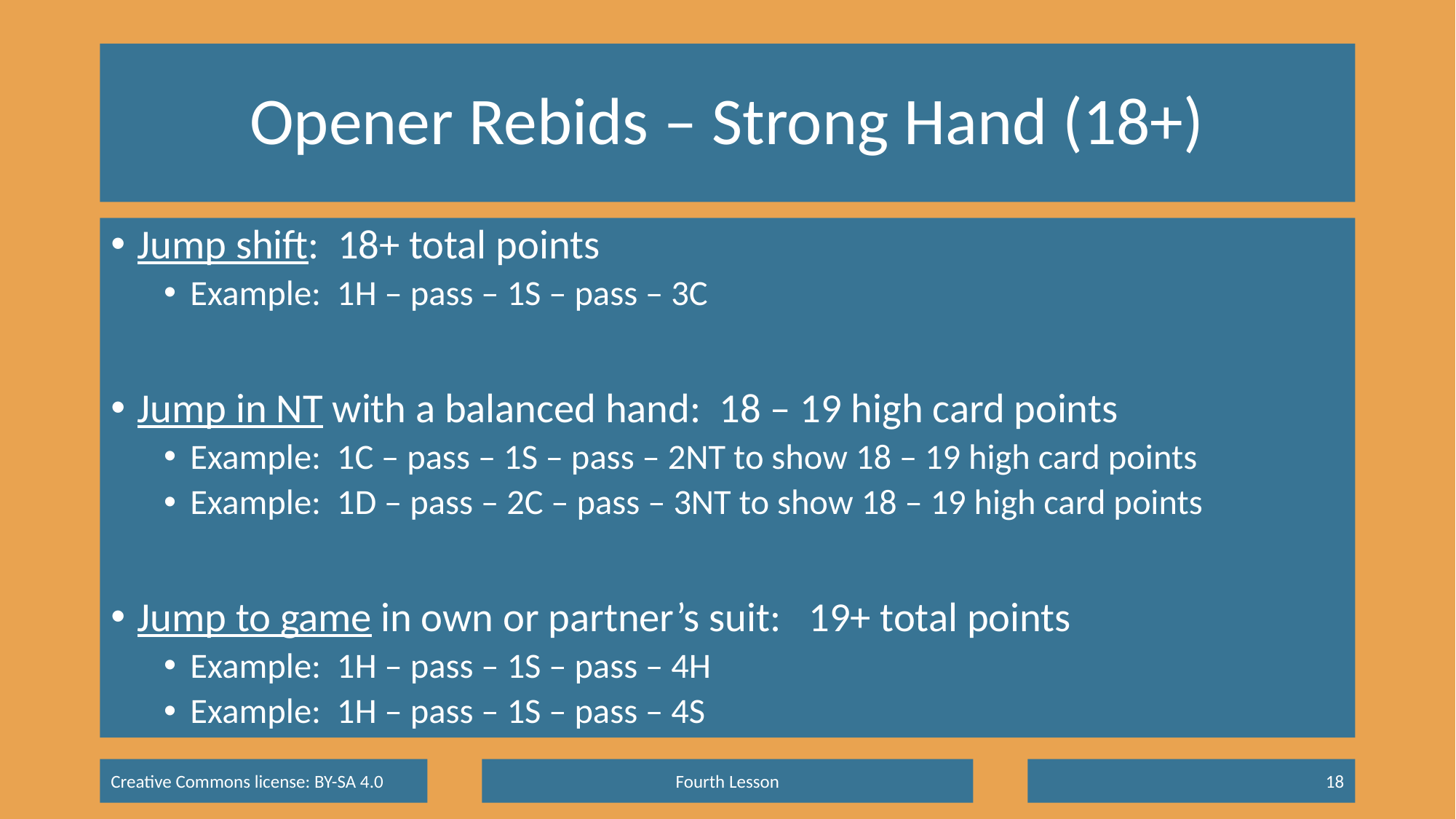

# Opener Rebids – Strong Hand (18+)
Jump shift:  18+ total points
Example:  1H – pass – 1S – pass – 3C

Jump in NT with a balanced hand:  18 – 19 high card points
Example:  1C – pass – 1S – pass – 2NT to show 18 – 19 high card points
Example:  1D – pass – 2C – pass – 3NT to show 18 – 19 high card points

Jump to game in own or partner’s suit:   19+ total points
Example:  1H – pass – 1S – pass – 4H
Example:  1H – pass – 1S – pass – 4S

Fourth Lesson
18